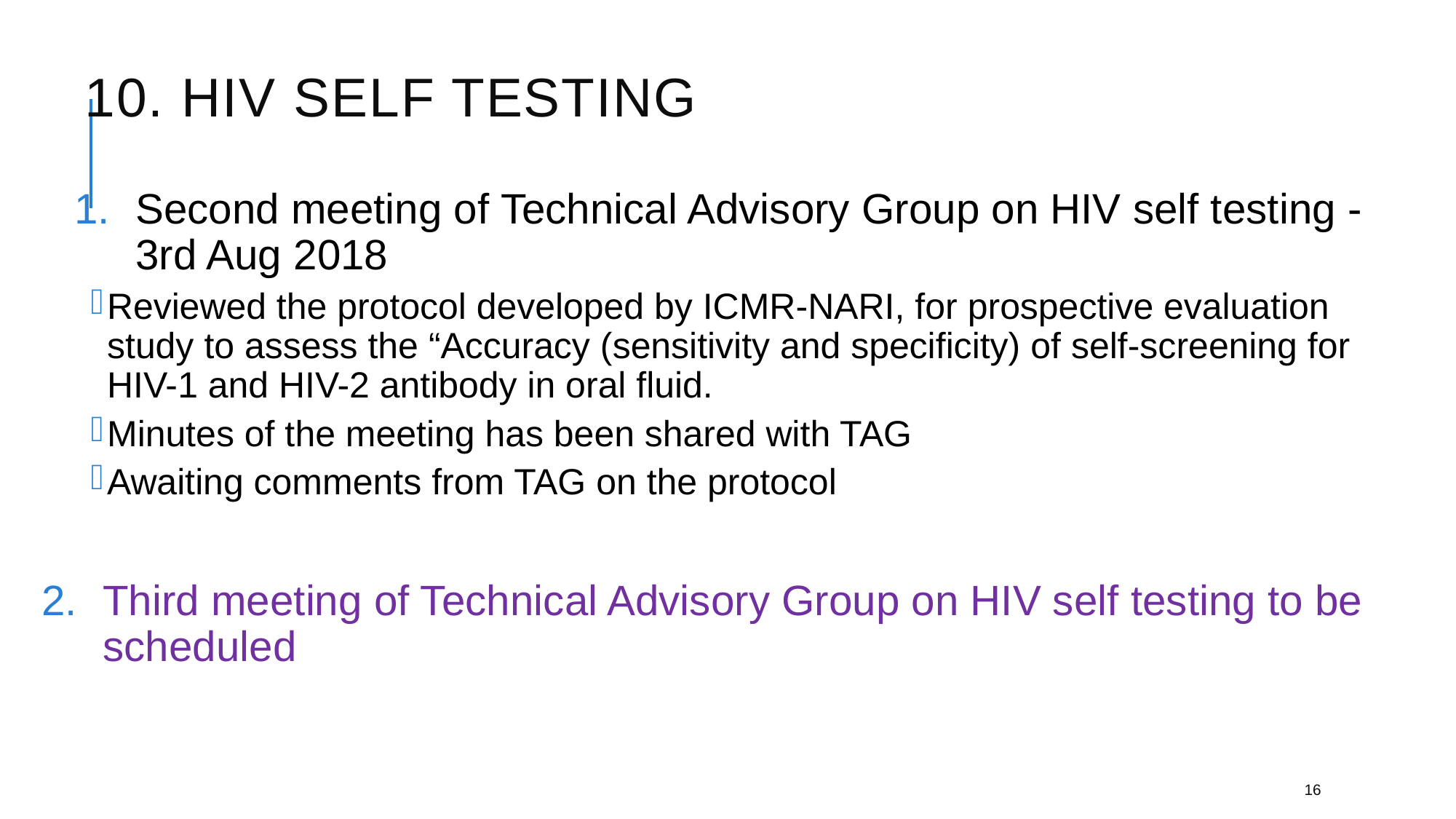

# 10. HIV Self testing
Second meeting of Technical Advisory Group on HIV self testing - 3rd Aug 2018
Reviewed the protocol developed by ICMR-NARI, for prospective evaluation study to assess the “Accuracy (sensitivity and specificity) of self-screening for HIV-1 and HIV-2 antibody in oral fluid.
Minutes of the meeting has been shared with TAG
Awaiting comments from TAG on the protocol

Third meeting of Technical Advisory Group on HIV self testing to be scheduled
16